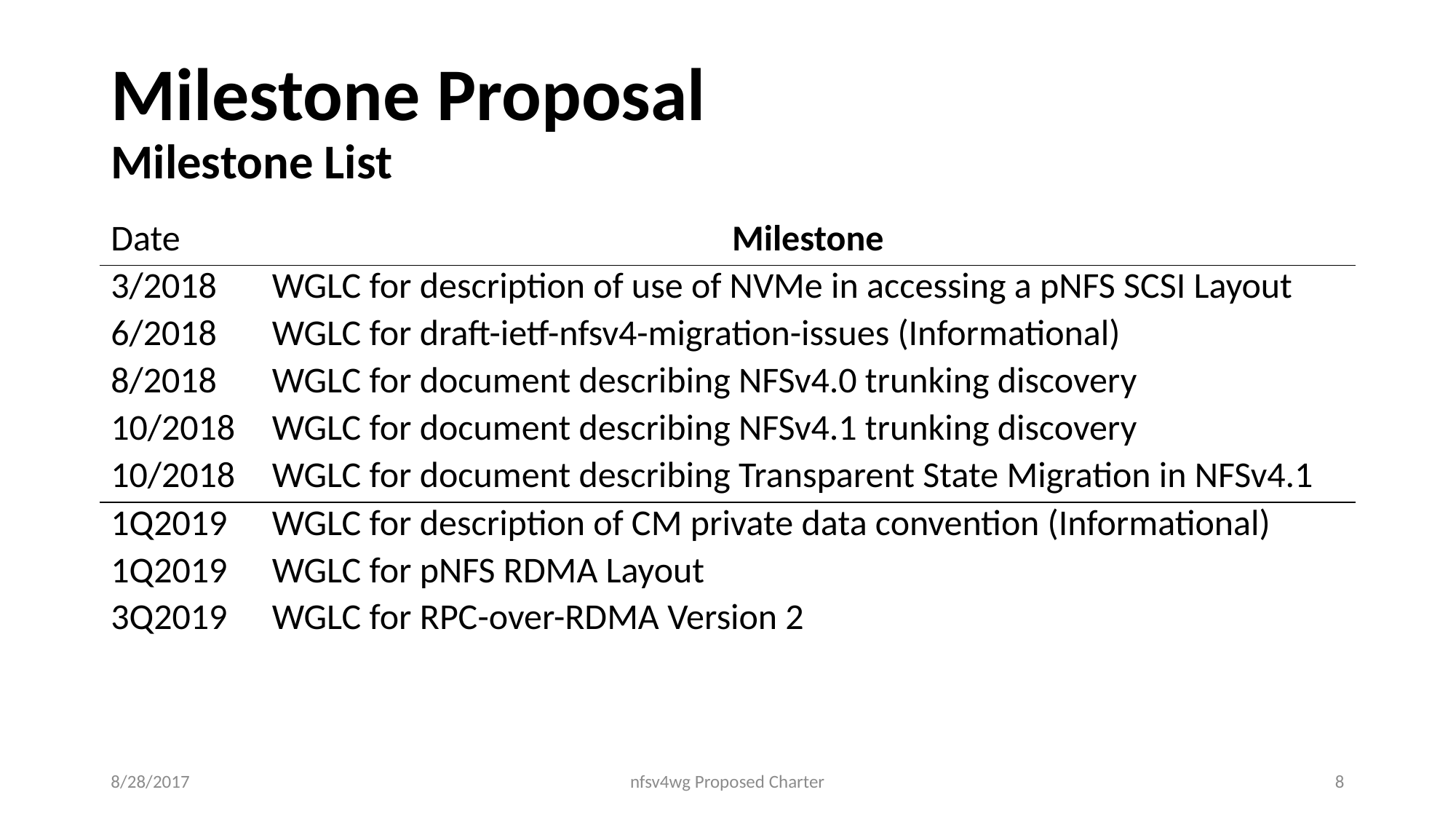

# Milestone Proposal Milestone List
| Date | Milestone |
| --- | --- |
| 3/2018 | WGLC for description of use of NVMe in accessing a pNFS SCSI Layout |
| 6/2018 | WGLC for draft-ietf-nfsv4-migration-issues (Informational) |
| 8/2018 | WGLC for document describing NFSv4.0 trunking discovery |
| 10/2018 | WGLC for document describing NFSv4.1 trunking discovery |
| 10/2018 | WGLC for document describing Transparent State Migration in NFSv4.1 |
| 1Q2019 | WGLC for description of CM private data convention (Informational) |
| 1Q2019 | WGLC for pNFS RDMA Layout |
| 3Q2019 | WGLC for RPC-over-RDMA Version 2 |
8/28/2017
nfsv4wg Proposed Charter
8